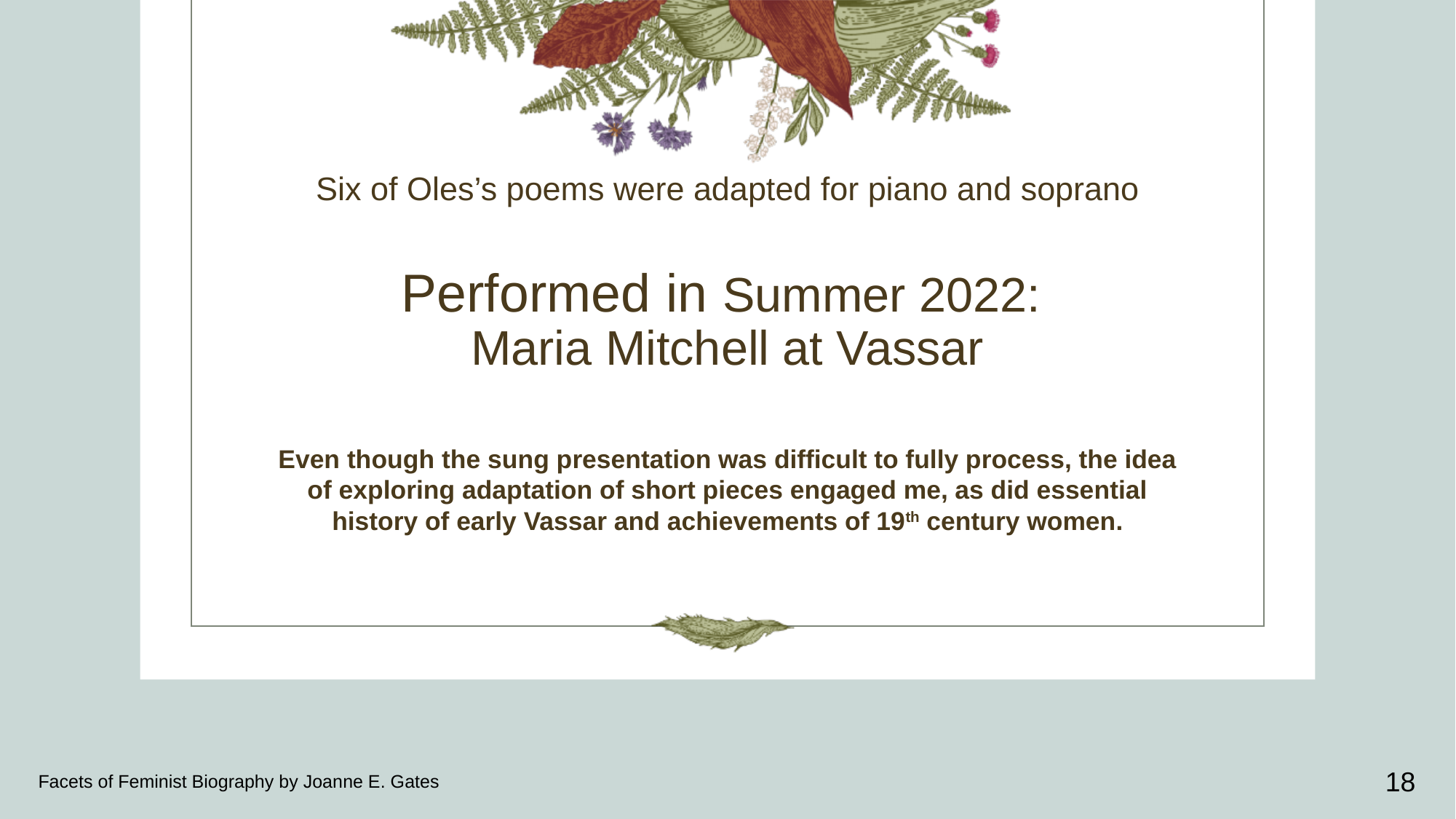

# Six of Oles’s poems were adapted for piano and soprano Performed in Summer 2022: Maria Mitchell at Vassar
Even though the sung presentation was difficult to fully process, the idea of exploring adaptation of short pieces engaged me, as did essential history of early Vassar and achievements of 19th century women.
Facets of Feminist Biography by Joanne E. Gates
18